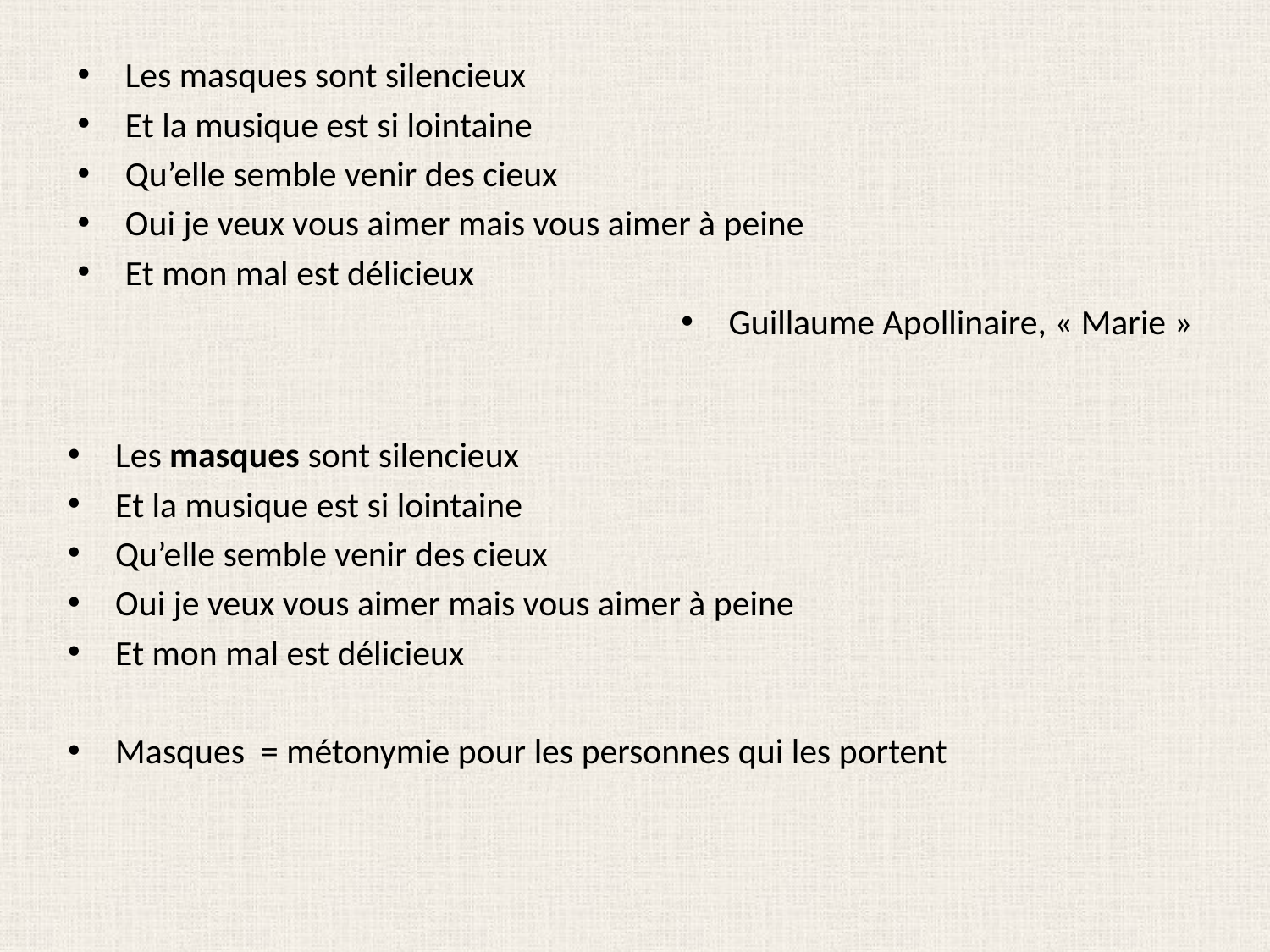

Les masques sont silencieux
Et la musique est si lointaine
Qu’elle semble venir des cieux
Oui je veux vous aimer mais vous aimer à peine
Et mon mal est délicieux
Guillaume Apollinaire, « Marie »
Les masques sont silencieux
Et la musique est si lointaine
Qu’elle semble venir des cieux
Oui je veux vous aimer mais vous aimer à peine
Et mon mal est délicieux

Masques  = métonymie pour les personnes qui les portent